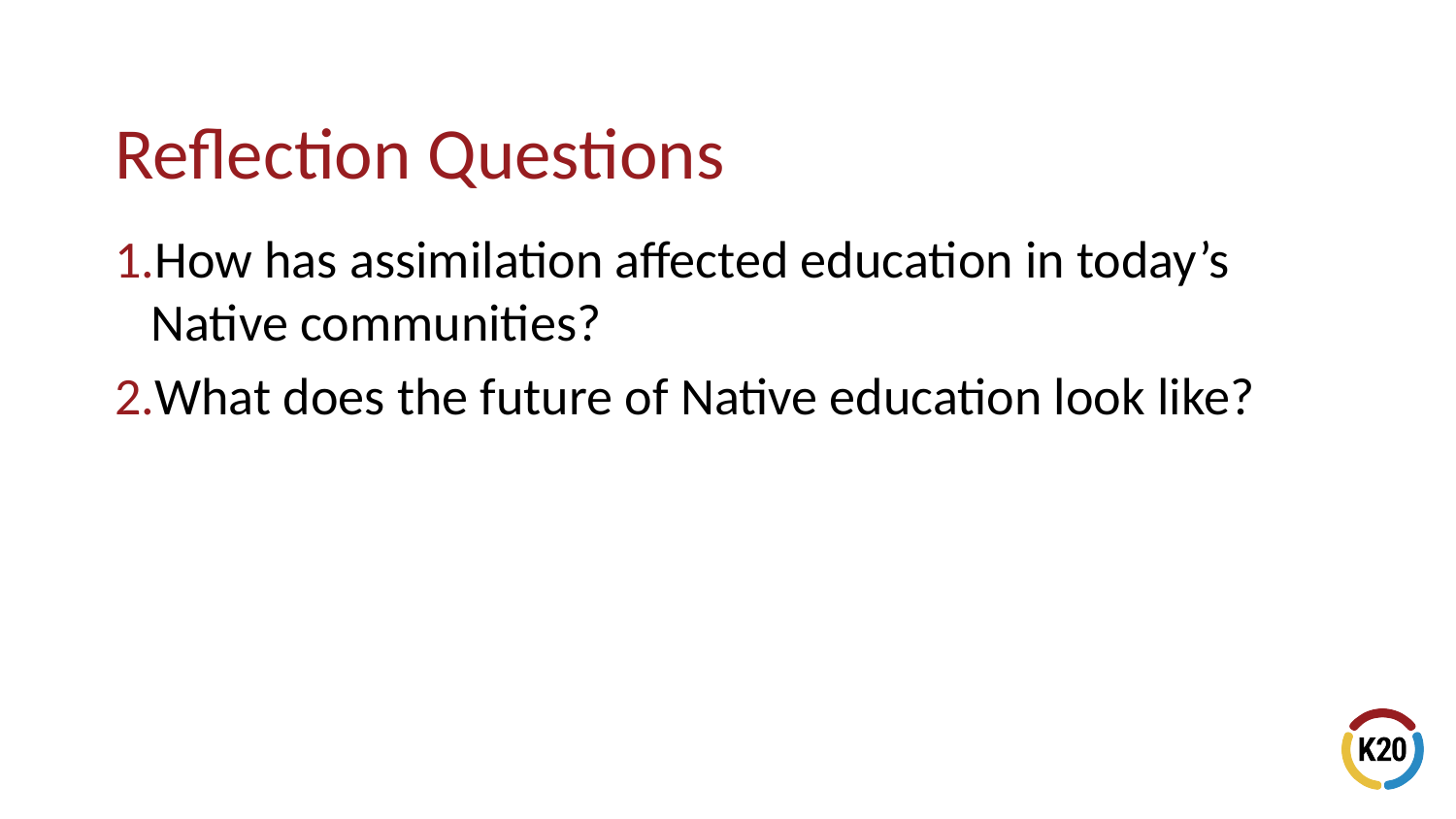

How has assimilation affected education in today’s Native communities?
What does the future of Native education look like?
# Reflection Questions